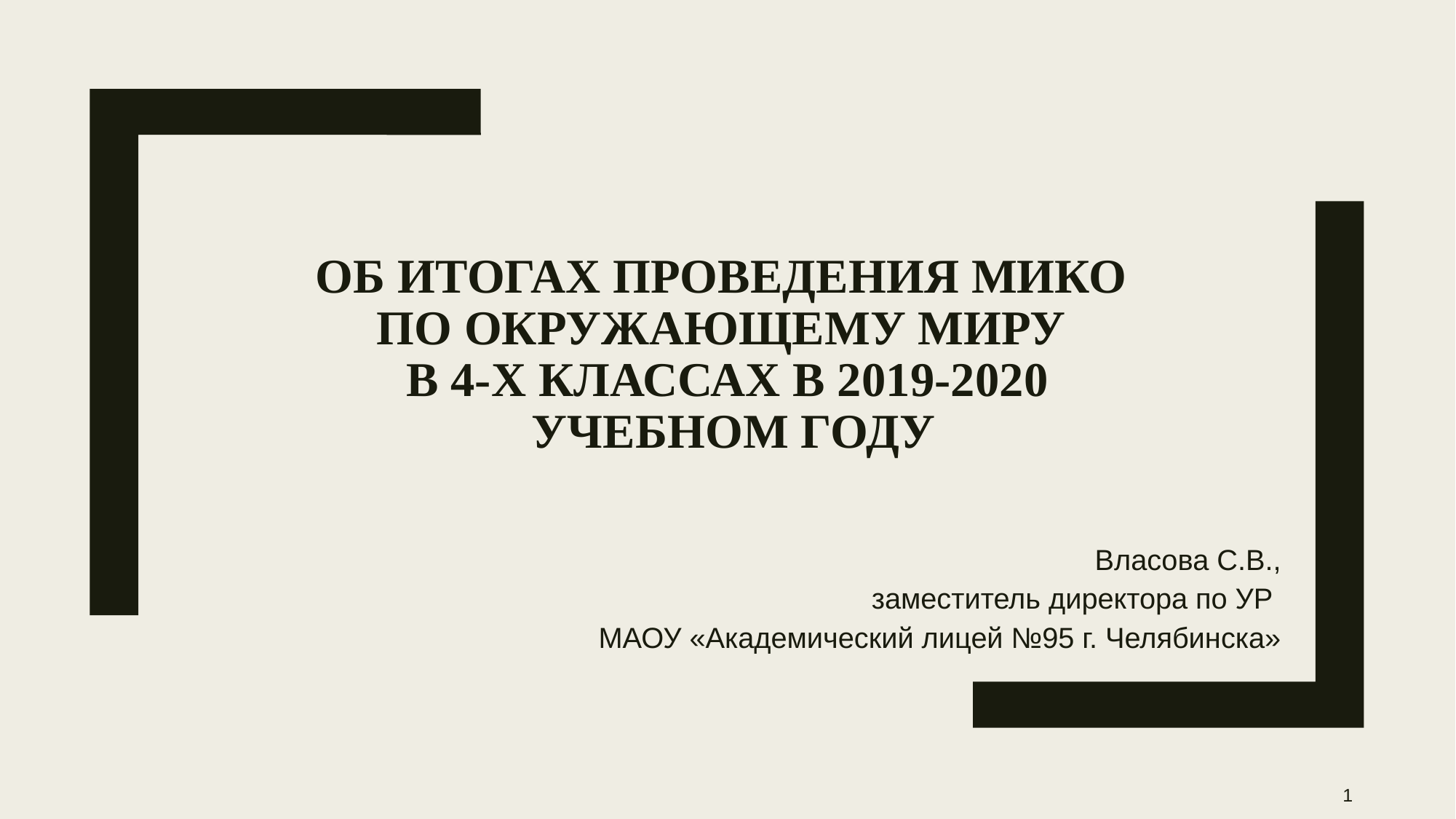

# Об итогах проведения МИКО по окружающему миру в 4-х классах в 2019-2020 учебном году
Власова С.В.,
заместитель директора по УР
МАОУ «Академический лицей №95 г. Челябинска»
1